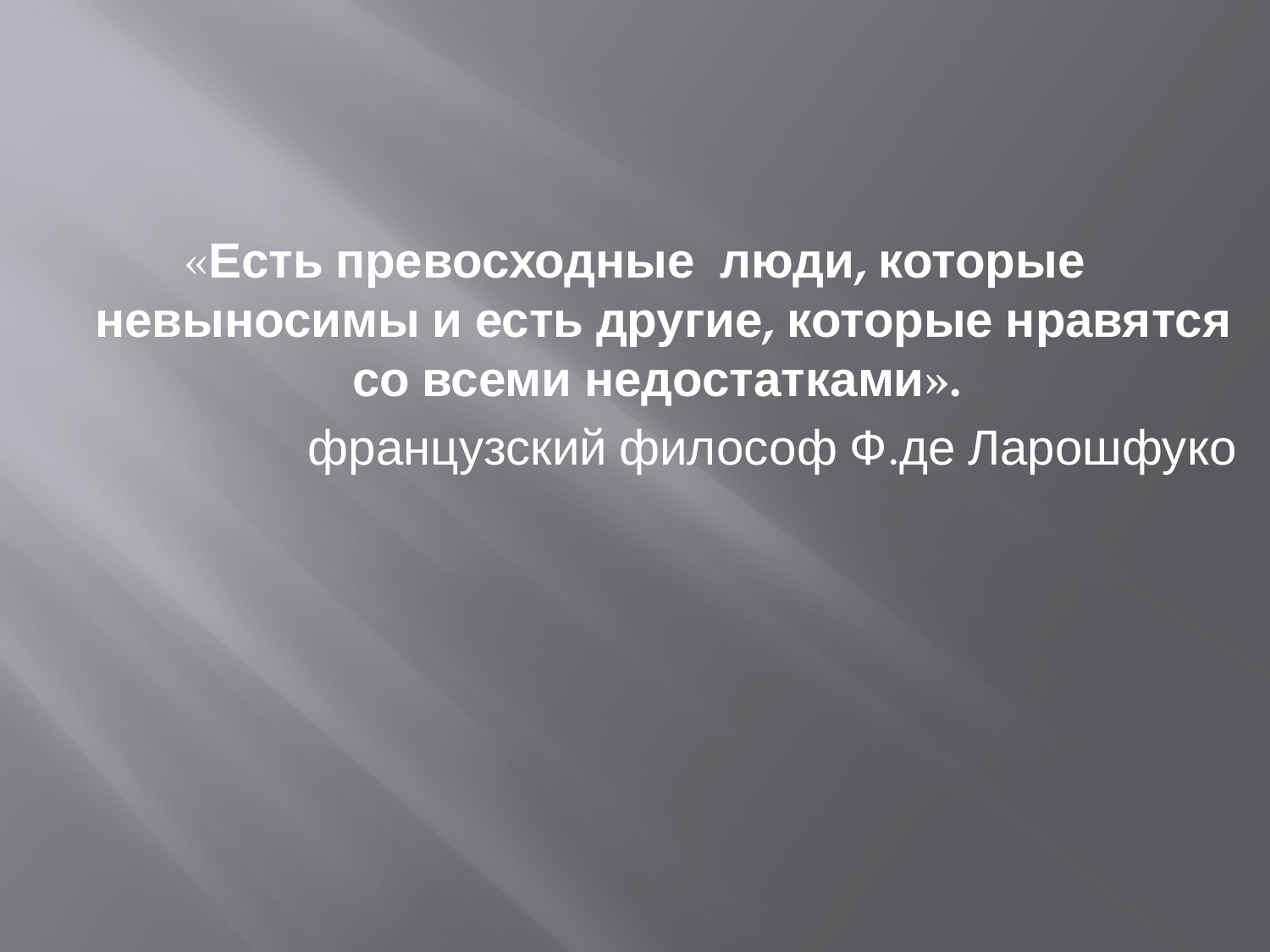

#
«Есть превосходные  люди, которые невыносимы и есть другие, которые нравятся со всеми недостатками».
французский философ Ф.де Ларошфуко